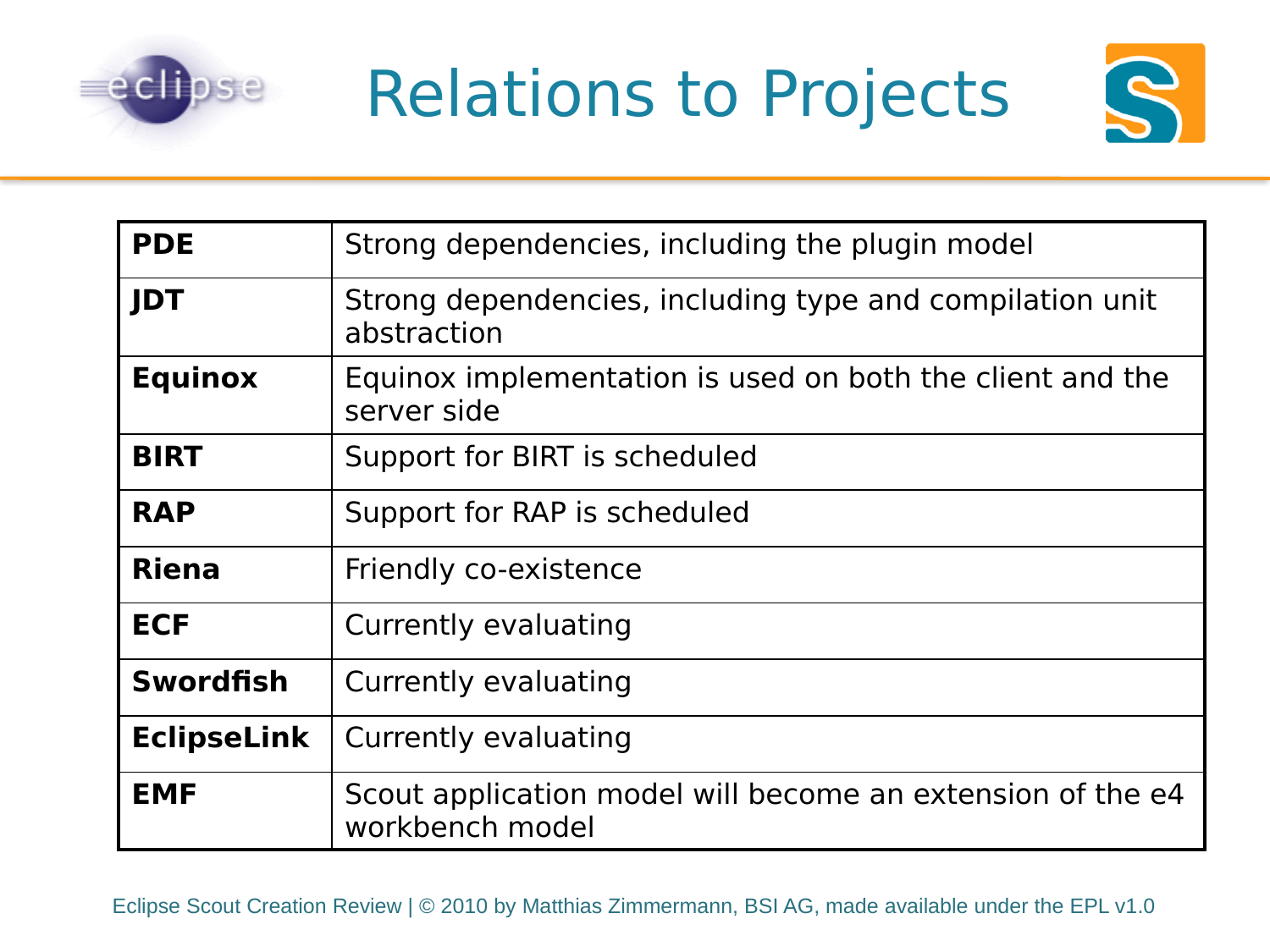

Relations to Projects

| PDE | Strong dependencies, including the plugin model |
| --- | --- |
| JDT | Strong dependencies, including type and compilation unit abstraction |
| Equinox | Equinox implementation is used on both the client and the server side |
| BIRT | Support for BIRT is scheduled |
| RAP | Support for RAP is scheduled |
| Riena | Friendly co-existence |
| ECF | Currently evaluating |
| Swordfish | Currently evaluating |
| EclipseLink | Currently evaluating |
| EMF | Scout application model will become an extension of the e4 workbench model |